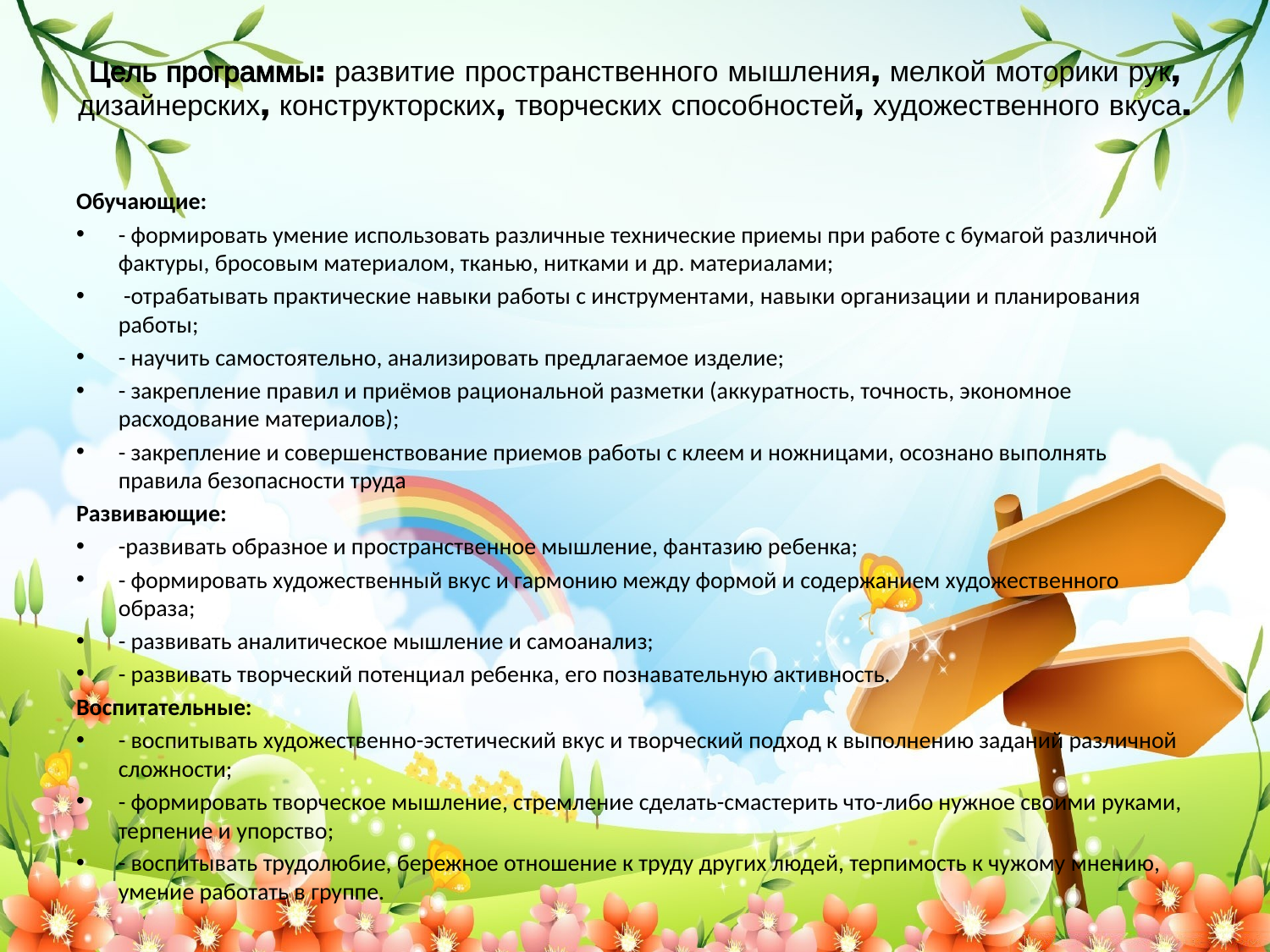

# Цель программы: развитие пространственного мышления, мелкой моторики рук, дизайнерских, конструкторских, творческих способностей, художественного вкуса.
Обучающие:
- формировать умение использовать различные технические приемы при работе с бумагой различной фактуры, бросовым материалом, тканью, нитками и др. материалами;
 -отрабатывать практические навыки работы с инструментами, навыки организации и планирования работы;
- научить самостоятельно, анализировать предлагаемое изделие;
- закрепление правил и приёмов рациональной разметки (аккуратность, точность, экономное расходование материалов);
- закрепление и совершенствование приемов работы с клеем и ножницами, осознано выполнять правила безопасности труда
Развивающие:
-развивать образное и пространственное мышление, фантазию ребенка;
- формировать художественный вкус и гармонию между формой и содержанием художественного образа;
- развивать аналитическое мышление и самоанализ;
- развивать творческий потенциал ребенка, его познавательную активность.
Воспитательные:
- воспитывать художественно-эстетический вкус и творческий подход к выполнению заданий различной сложности;
- формировать творческое мышление, стремление сделать-смастерить что-либо нужное своими руками, терпение и упорство;
- воспитывать трудолюбие, бережное отношение к труду других людей, терпимость к чужому мнению, умение работать в группе.